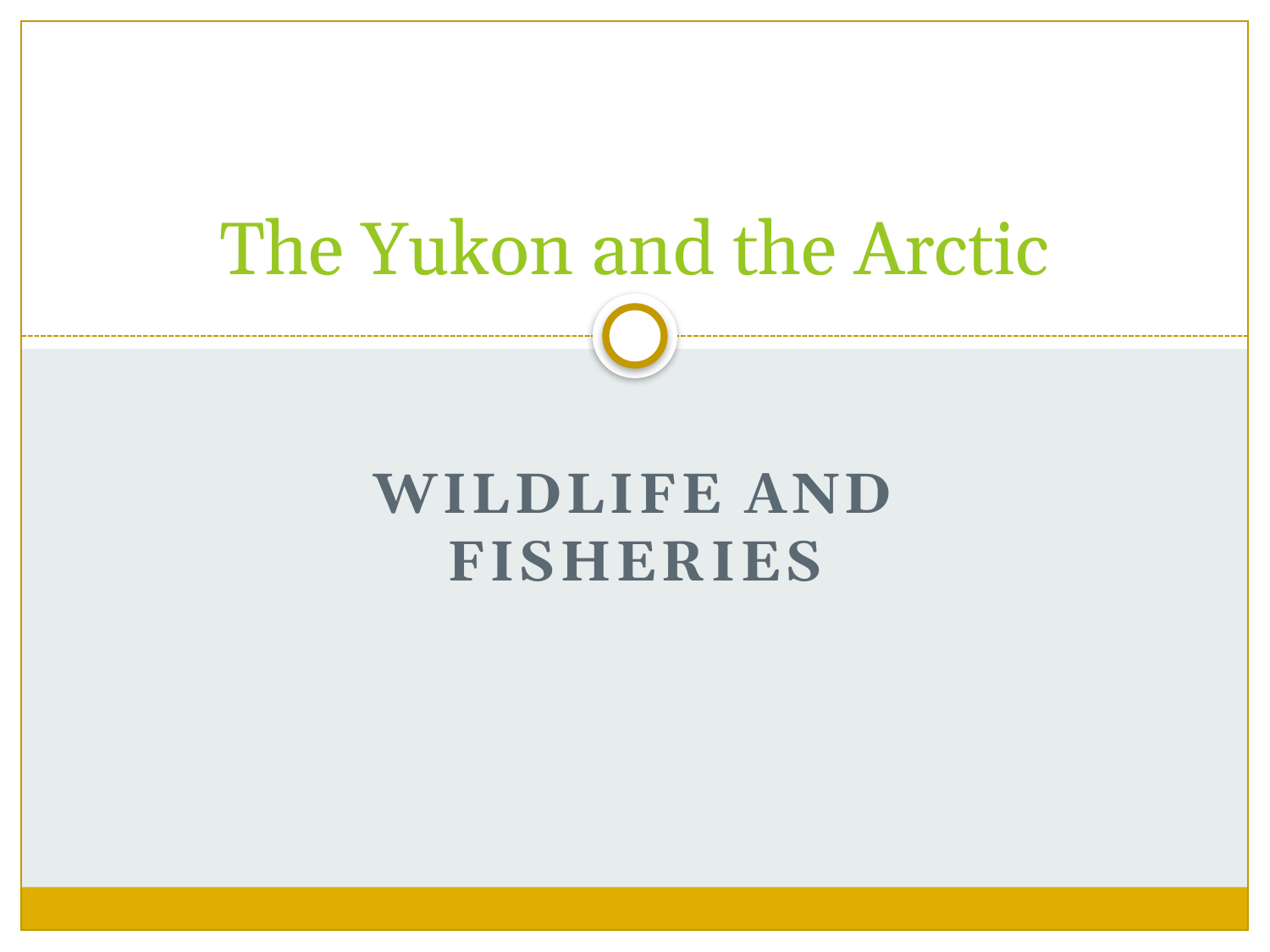

# The Yukon and the Arctic
Wildlife and fisheries